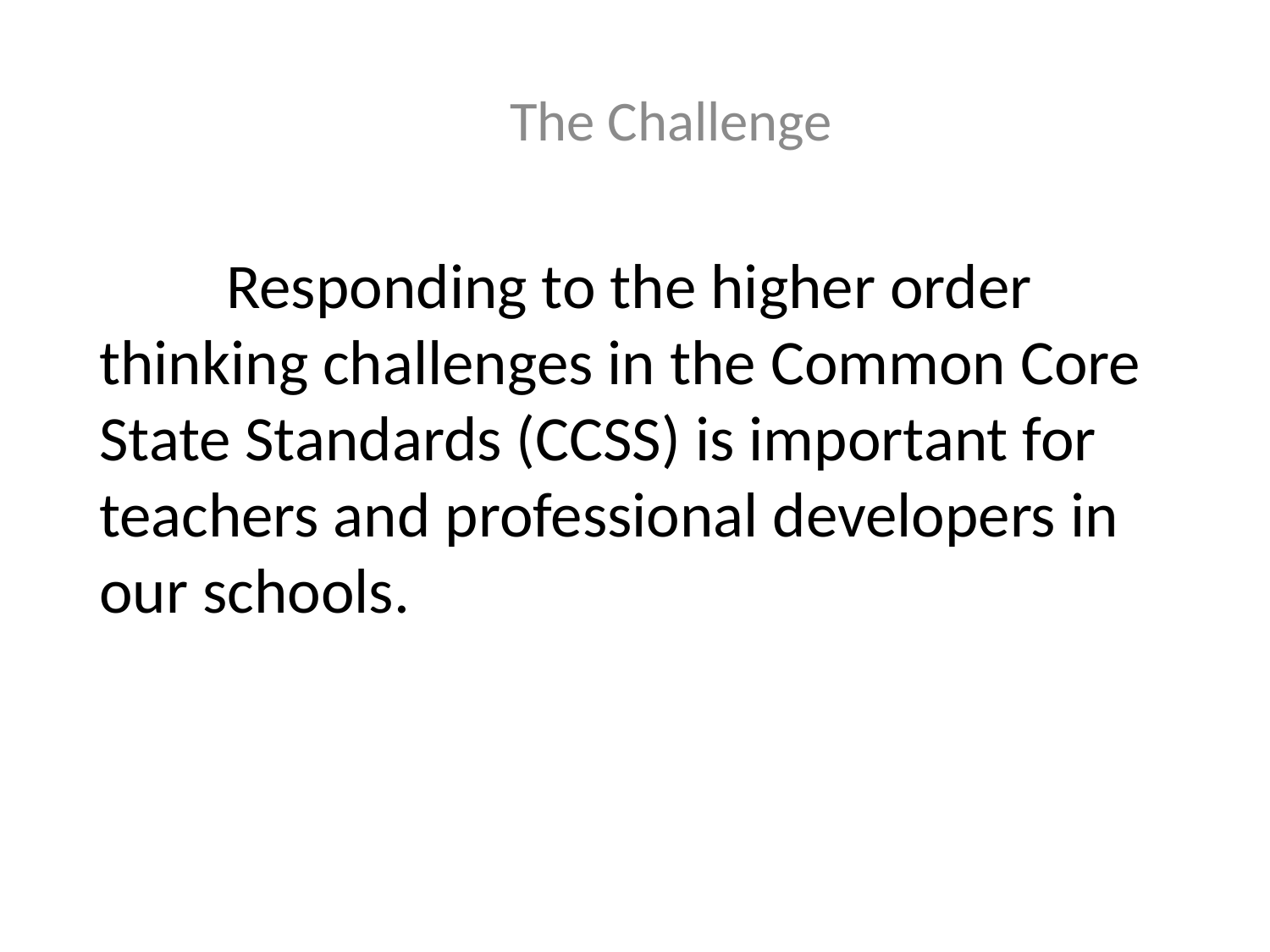

The Challenge
# Responding to the higher order thinking challenges in the Common Core State Standards (CCSS) is important for teachers and professional developers in our schools.